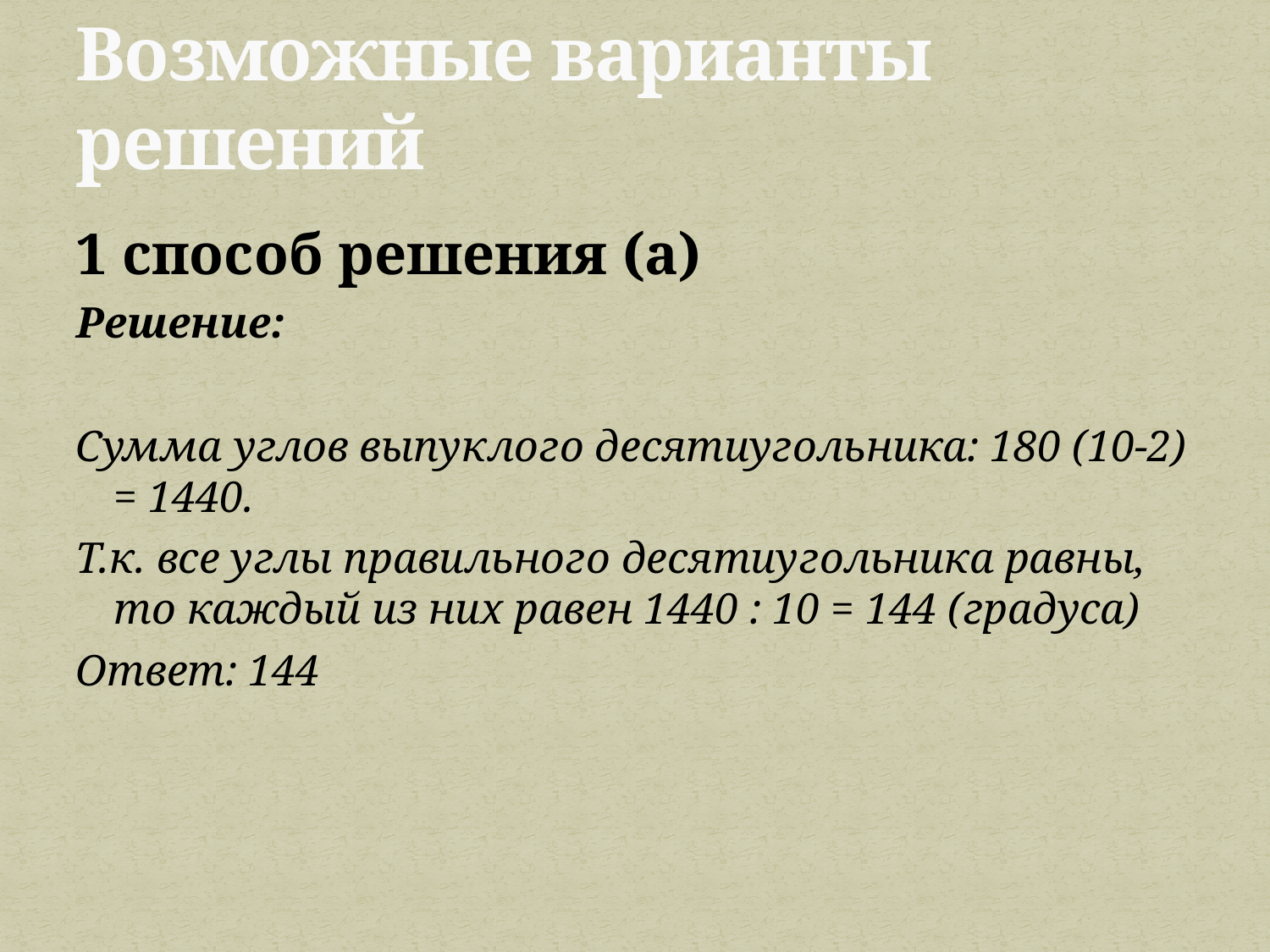

# Возможные варианты решений
1 способ решения (а)
Решение:

Сумма углов выпуклого десятиугольника: 180 (10-2) = 1440.
Т.к. все углы правильного десятиугольника равны, то каждый из них равен 1440 : 10 = 144 (градуса)
Ответ: 144